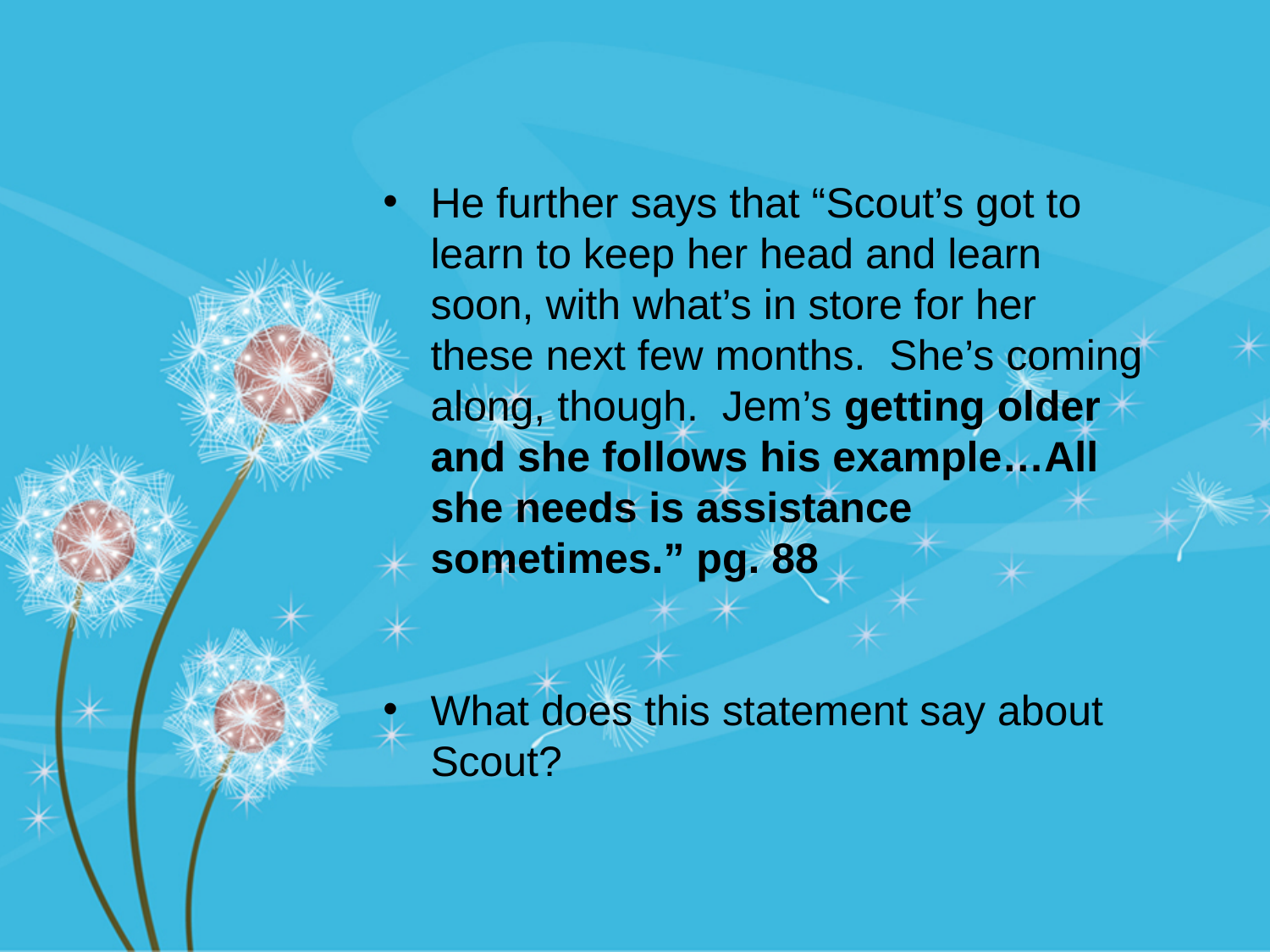

He further says that “Scout’s got to learn to keep her head and learn soon, with what’s in store for her these next few months.  She’s coming along, though.  Jem’s getting older and she follows his example…All she needs is assistance sometimes.” pg. 88

What does this statement say about Scout?